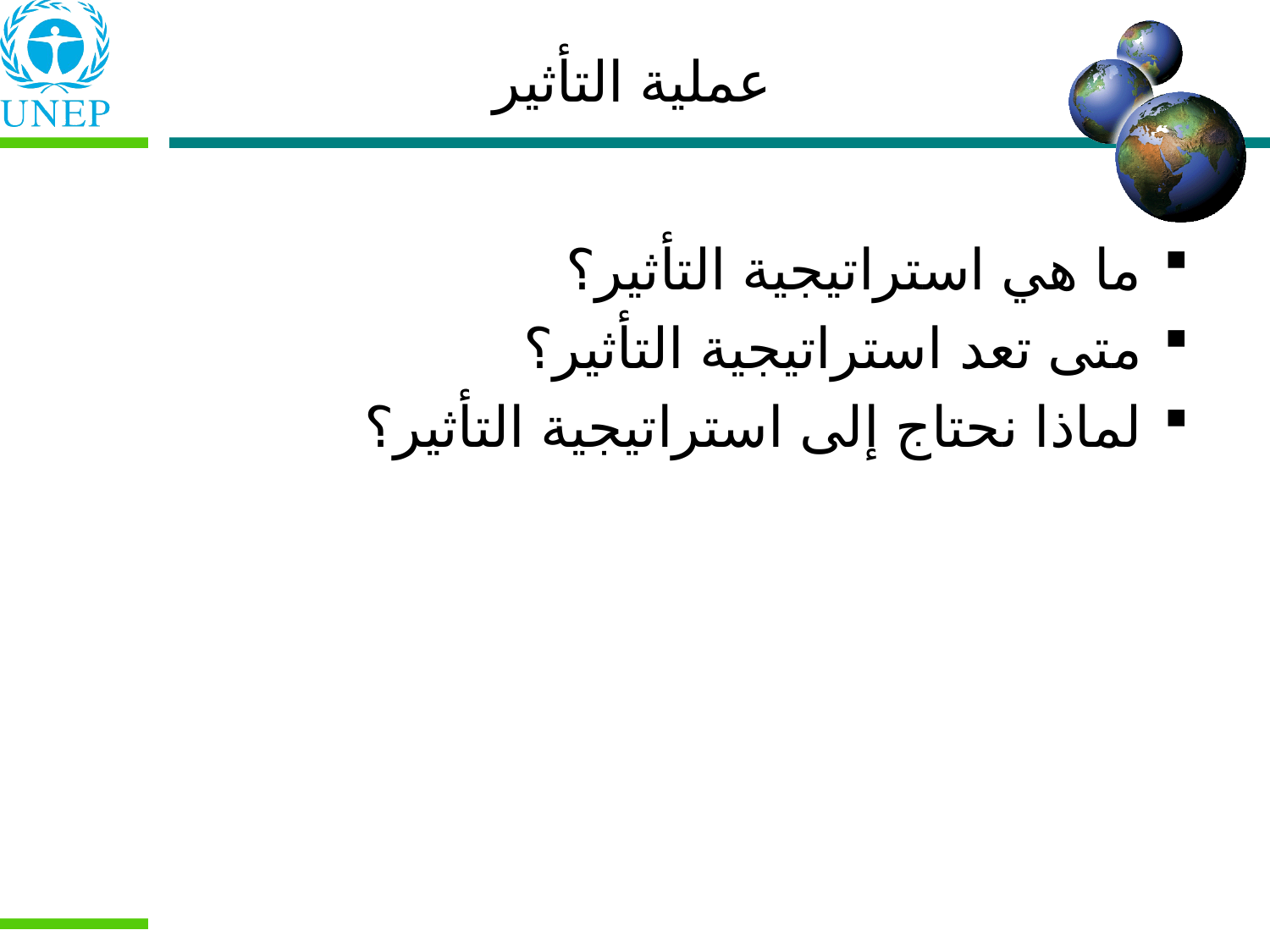

# عملية التأثير
ما هي استراتيجية التأثير؟
متى تعد استراتيجية التأثير؟
لماذا نحتاج إلى استراتيجية التأثير؟